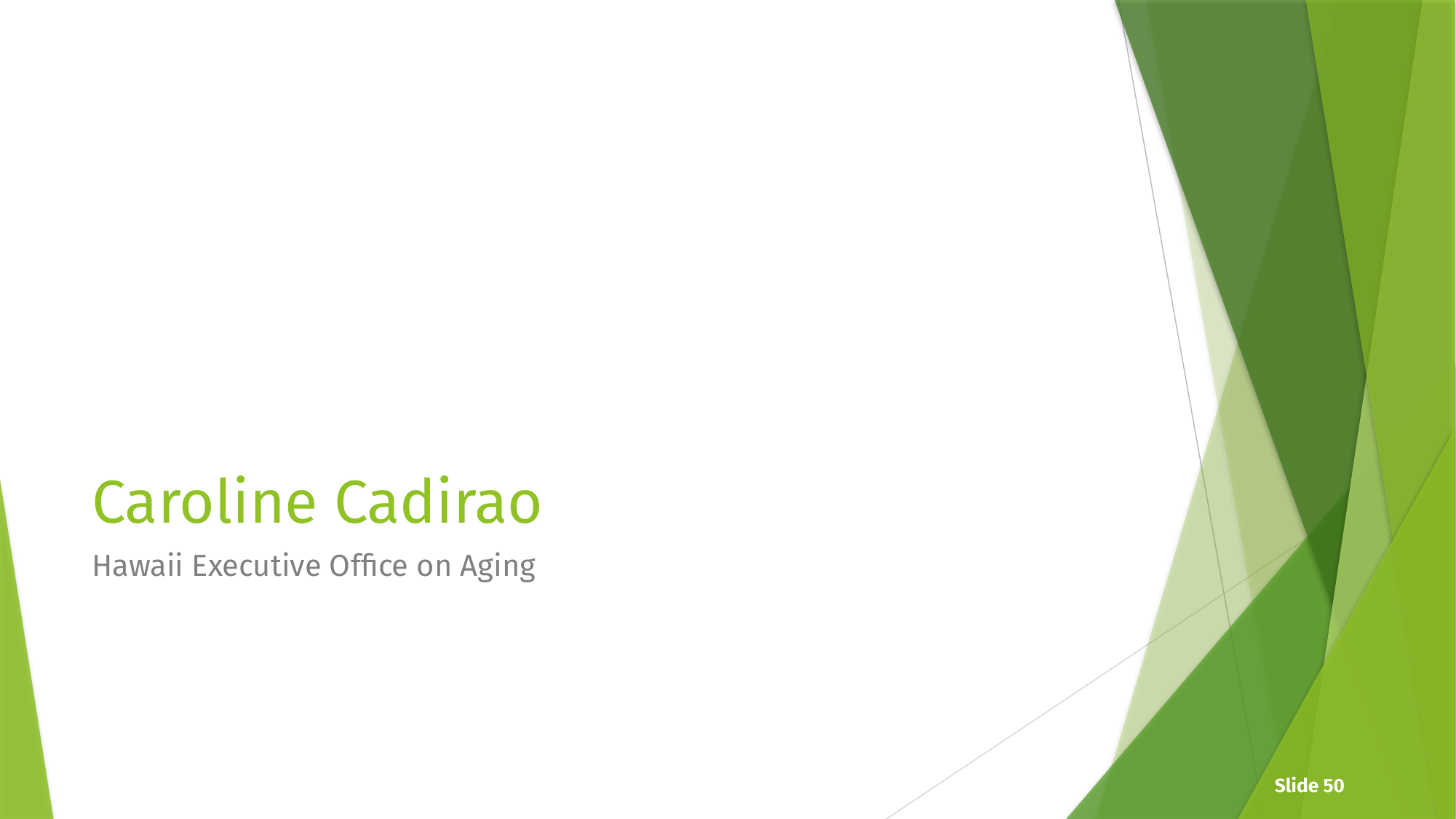

# Caroline Cadirao
Hawaii Executive Office on Aging
Slide 50